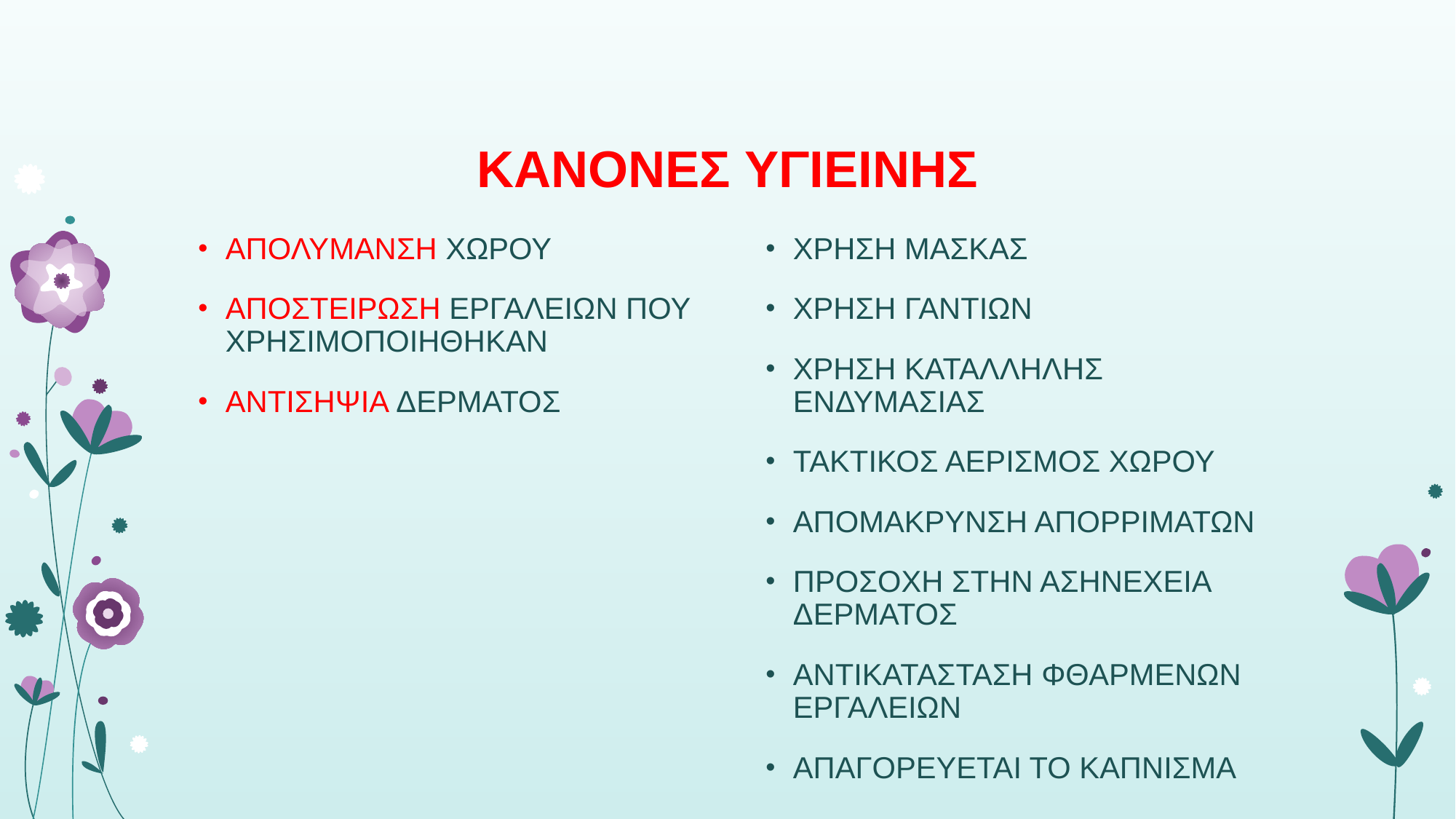

# ΚΑΝΟΝΕΣ ΥΓΙΕΙΝΗΣ
ΑΠΟΛΥΜΑΝΣΗ ΧΩΡΟΥ
ΑΠΟΣΤΕΙΡΩΣΗ ΕΡΓΑΛΕΙΩΝ ΠΟΥ ΧΡΗΣΙΜΟΠΟΙΗΘΗΚΑΝ
ΑΝΤΙΣΗΨΙΑ ΔΕΡΜΑΤΟΣ

ΧΡΗΣΗ ΜΑΣΚΑΣ
ΧΡΗΣΗ ΓΑΝΤΙΩΝ
ΧΡΗΣΗ ΚΑΤΑΛΛΗΛΗΣ ΕΝΔΥΜΑΣΙΑΣ
ΤΑΚΤΙΚΟΣ ΑΕΡΙΣΜΟΣ ΧΩΡΟΥ
ΑΠΟΜΑΚΡΥΝΣΗ ΑΠΟΡΡΙΜΑΤΩΝ
ΠΡΟΣΟΧΗ ΣΤΗΝ ΑΣΗΝΕΧΕΙΑ ΔΕΡΜΑΤΟΣ
ΑΝΤΙΚΑΤΑΣΤΑΣΗ ΦΘΑΡΜΕΝΩΝ ΕΡΓΑΛΕΙΩΝ
ΑΠΑΓΟΡΕΥΕΤΑΙ ΤΟ ΚΑΠΝΙΣΜΑ